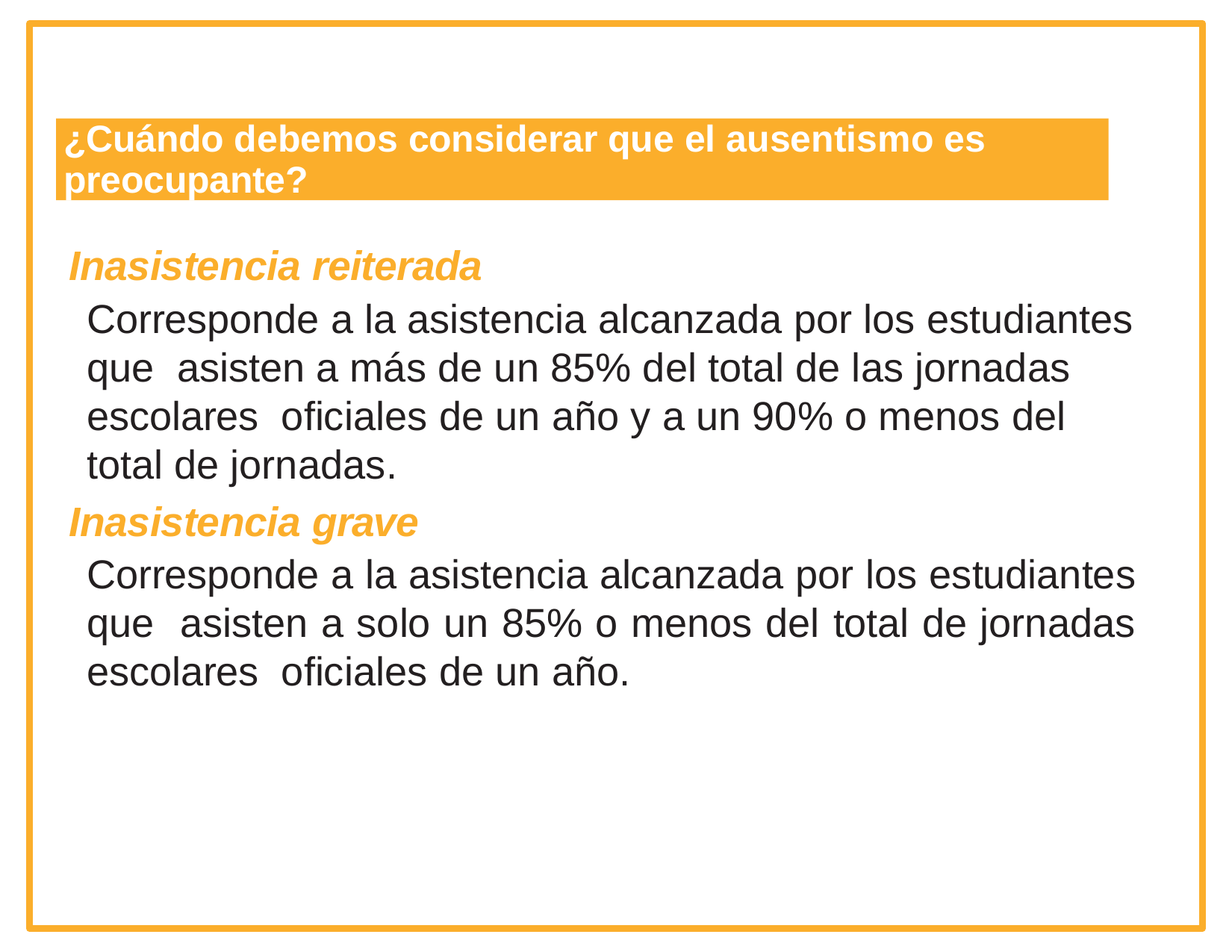

¿Cuándo debemos considerar que el ausentismo es preocupante?
# Inasistencia reiterada
Corresponde a la asistencia alcanzada por los estudiantes que  asisten a más de un 85% del total de las jornadas escolares  oficiales de un año y a un 90% o menos del total de jornadas.
Inasistencia grave
Corresponde a la asistencia alcanzada por los estudiantes que  asisten a solo un 85% o menos del total de jornadas escolares  oficiales de un año.